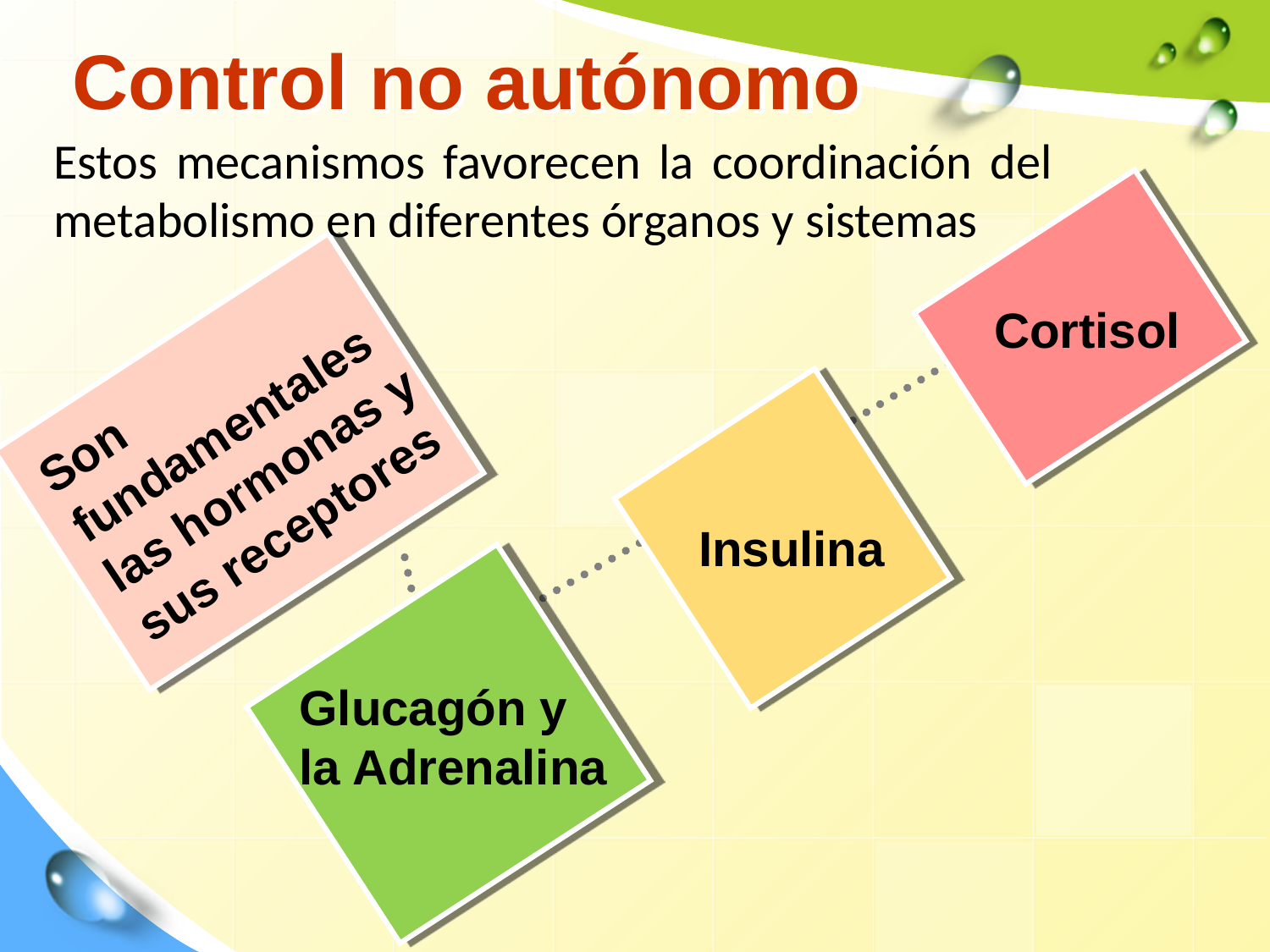

# Control no autónomo
Estos mecanismos favorecen la coordinación del metabolismo en diferentes órganos y sistemas

Cortisol
Son fundamentales las hormonas y sus receptores

Insulina

Glucagón y
la Adrenalina